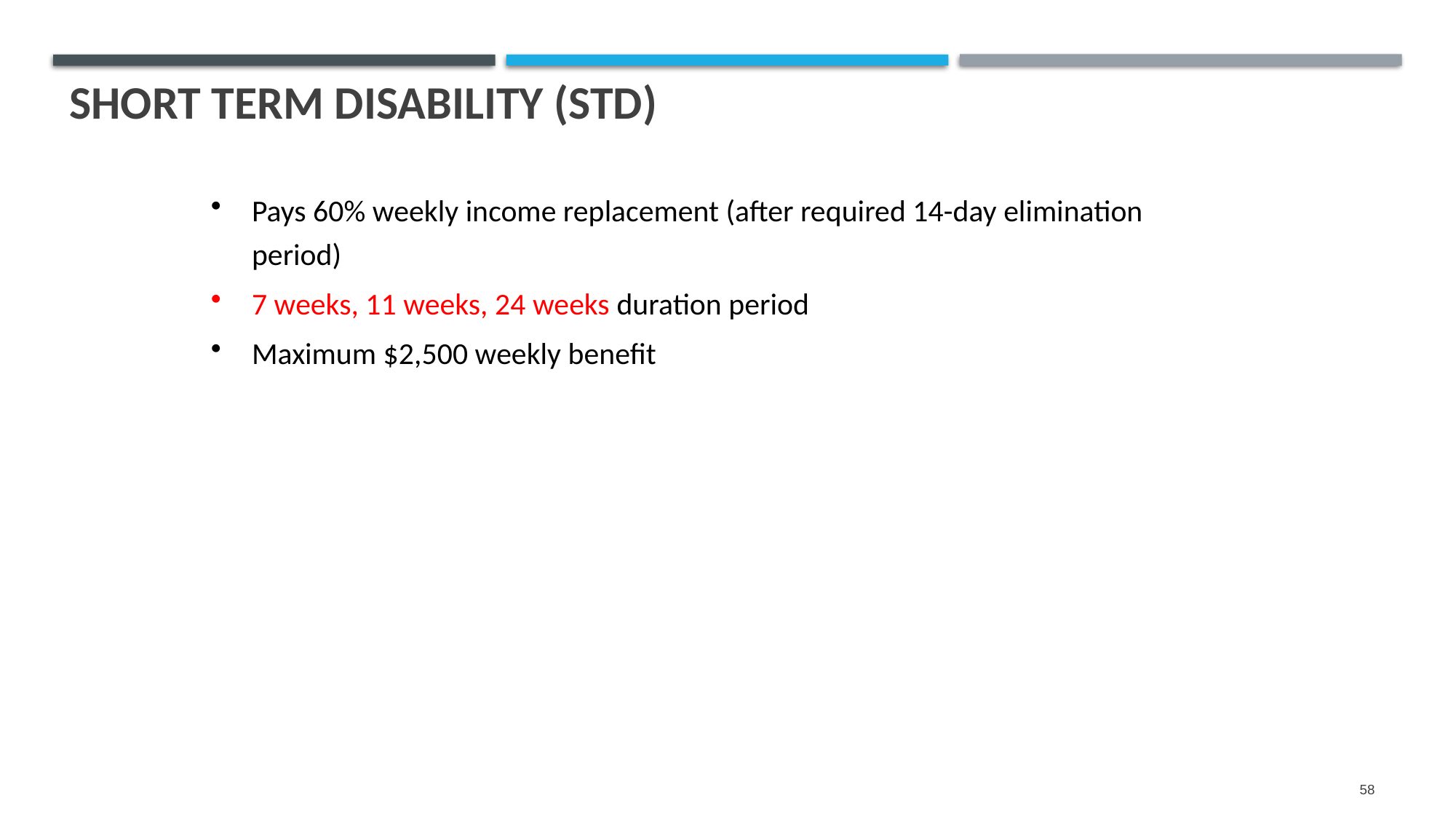

# Short Term Disability (STD)
Pays 60% weekly income replacement (after required 14-day elimination period)
7 weeks, 11 weeks, 24 weeks duration period
Maximum $2,500 weekly benefit

58
58